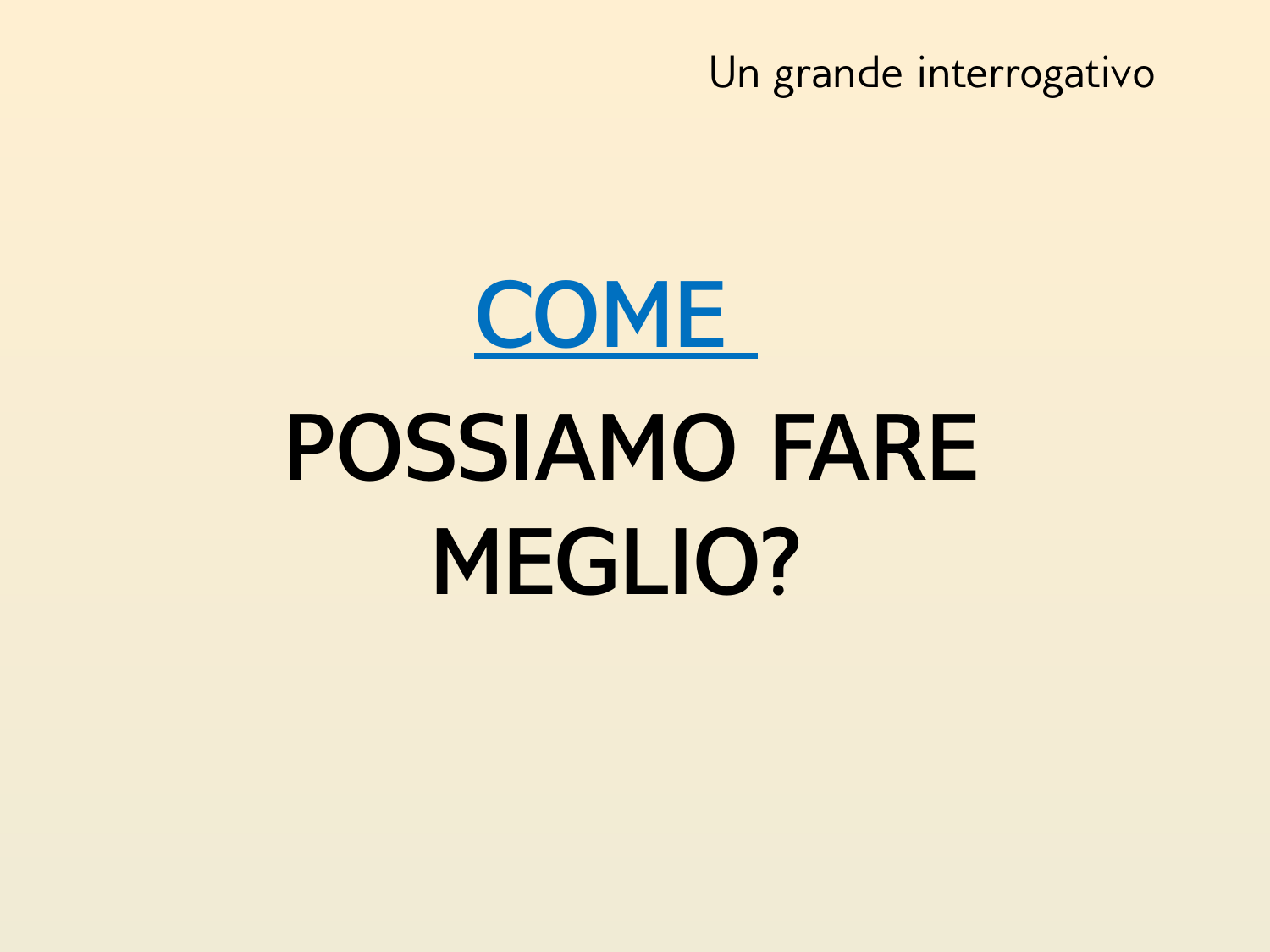

# Un grande interrogativo
COME
 POSSIAMO FARE MEGLIO?